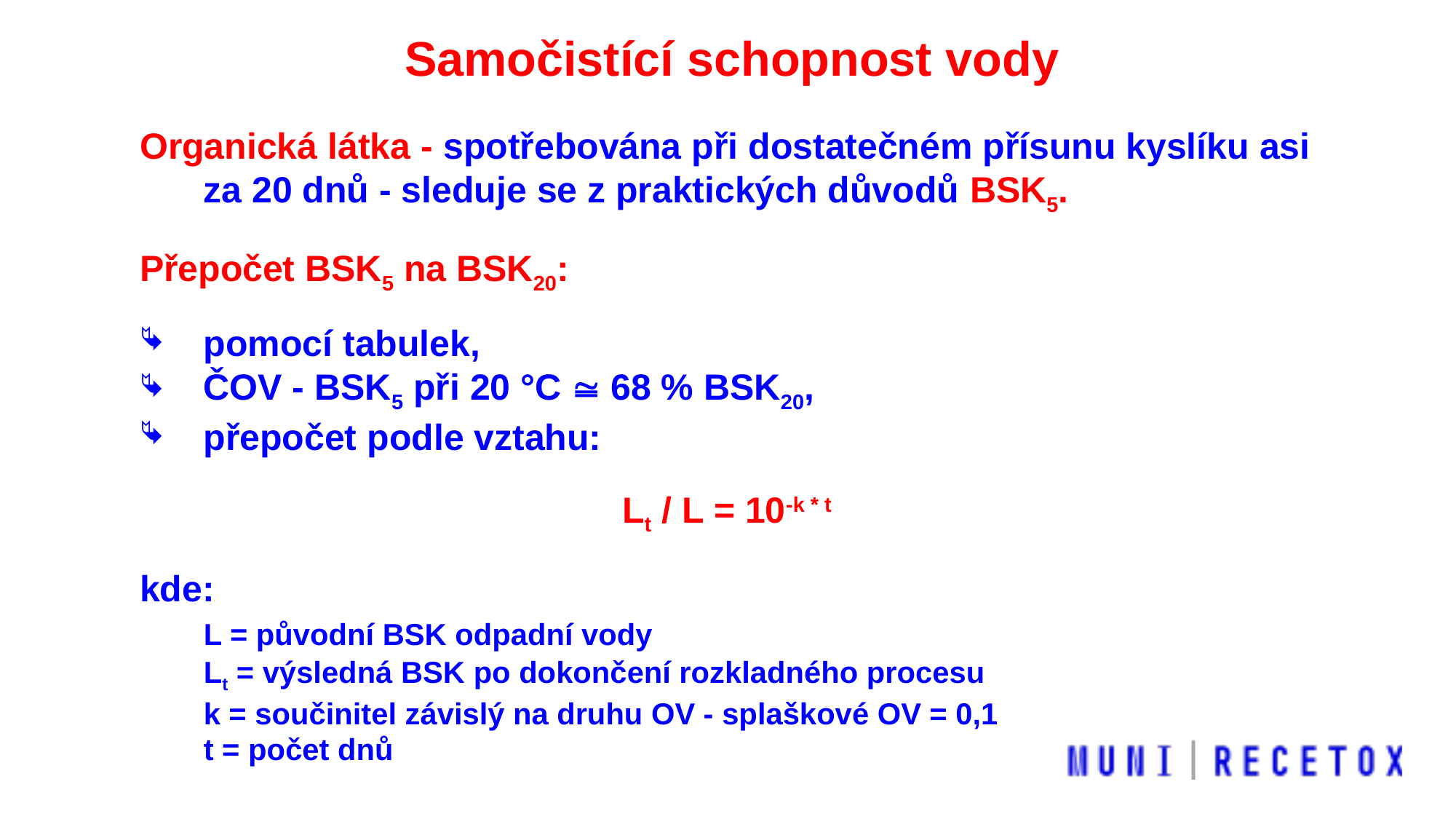

Samočistící schopnost vody
Organická látka - spotřebována při dostatečném přísunu kyslíku asi za 20 dnů - sleduje se z praktických důvodů BSK5.

Přepočet BSK5 na BSK20:

pomocí tabulek,
ČOV - BSK5 při 20 °C ≅ 68 % BSK20,
přepočet podle vztahu:

Lt / L = 10-k * t

kde:
	L = původní BSK odpadní vody
	Lt = výsledná BSK po dokončení rozkladného procesu
	k = součinitel závislý na druhu OV - splaškové OV = 0,1
	t = počet dnů